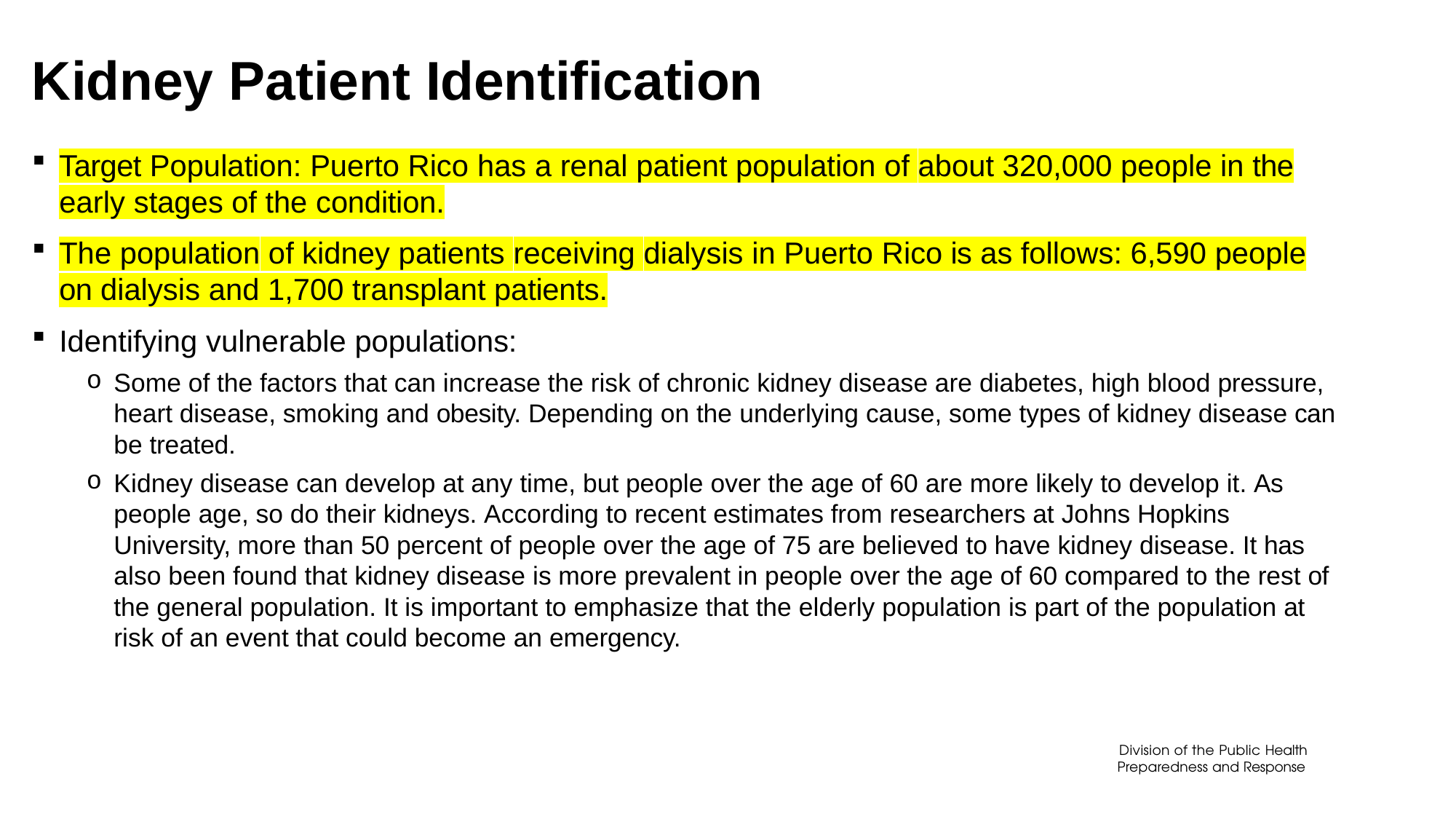

# Kidney Patient Identification
Target Population: Puerto Rico has a renal patient population of about 320,000 people in the early stages of the condition.
The population of kidney patients receiving dialysis in Puerto Rico is as follows: 6,590 people on dialysis and 1,700 transplant patients.
Identifying vulnerable populations:
Some of the factors that can increase the risk of chronic kidney disease are diabetes, high blood pressure, heart disease, smoking and obesity. Depending on the underlying cause, some types of kidney disease can be treated.
Kidney disease can develop at any time, but people over the age of 60 are more likely to develop it. As people age, so do their kidneys. According to recent estimates from researchers at Johns Hopkins University, more than 50 percent of people over the age of 75 are believed to have kidney disease. It has also been found that kidney disease is more prevalent in people over the age of 60 compared to the rest of the general population. It is important to emphasize that the elderly population is part of the population at risk of an event that could become an emergency.
Division of the Public Health Preparedness and Response